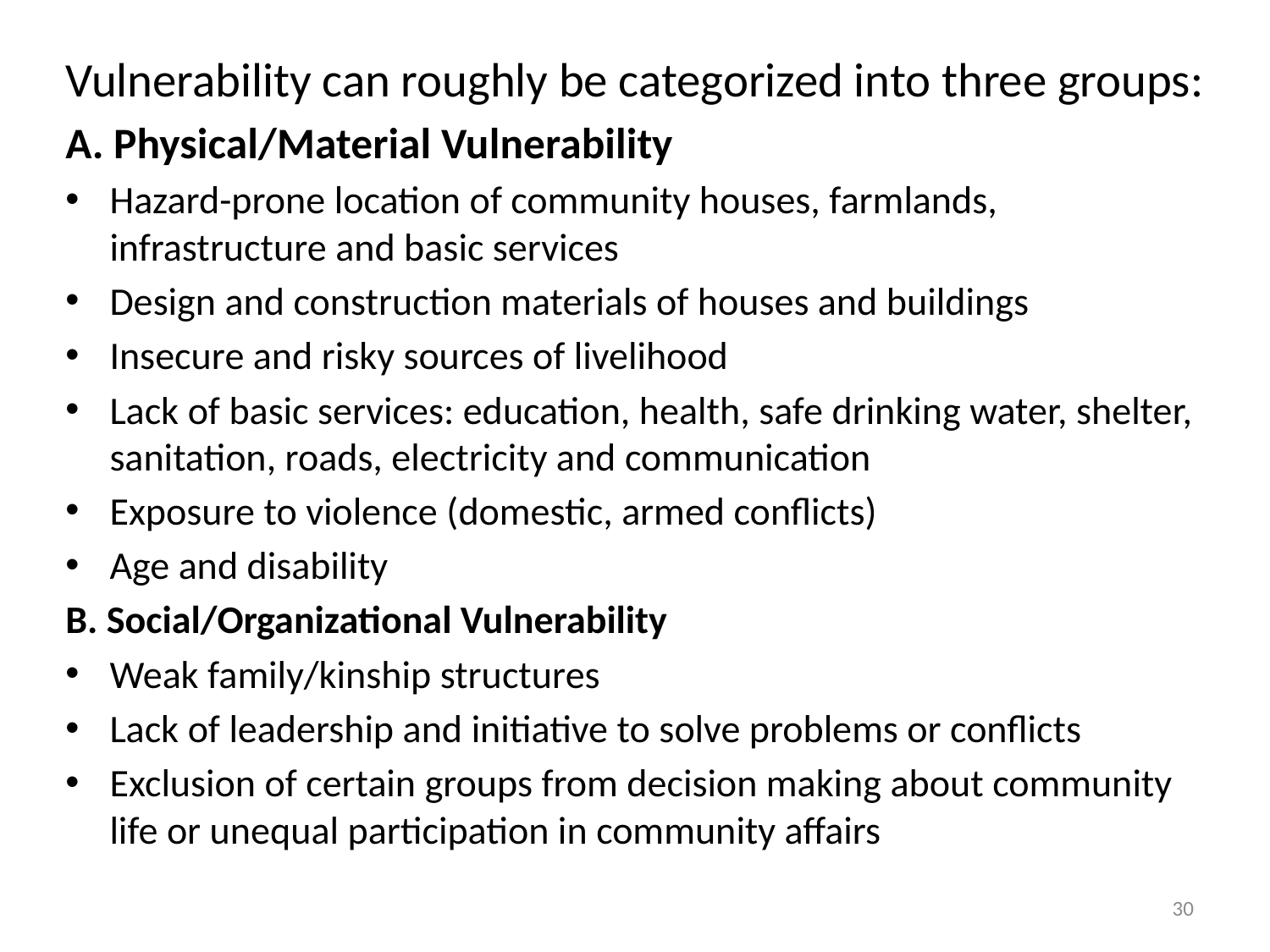

Vulnerability can roughly be categorized into three groups:
A. Physical/Material Vulnerability
Hazard-prone location of community houses, farmlands, infrastructure and basic services
Design and construction materials of houses and buildings
Insecure and risky sources of livelihood
Lack of basic services: education, health, safe drinking water, shelter, sanitation, roads, electricity and communication
Exposure to violence (domestic, armed conflicts)
Age and disability
B. Social/Organizational Vulnerability
Weak family/kinship structures
Lack of leadership and initiative to solve problems or conflicts
Exclusion of certain groups from decision making about community life or unequal participation in community affairs
30